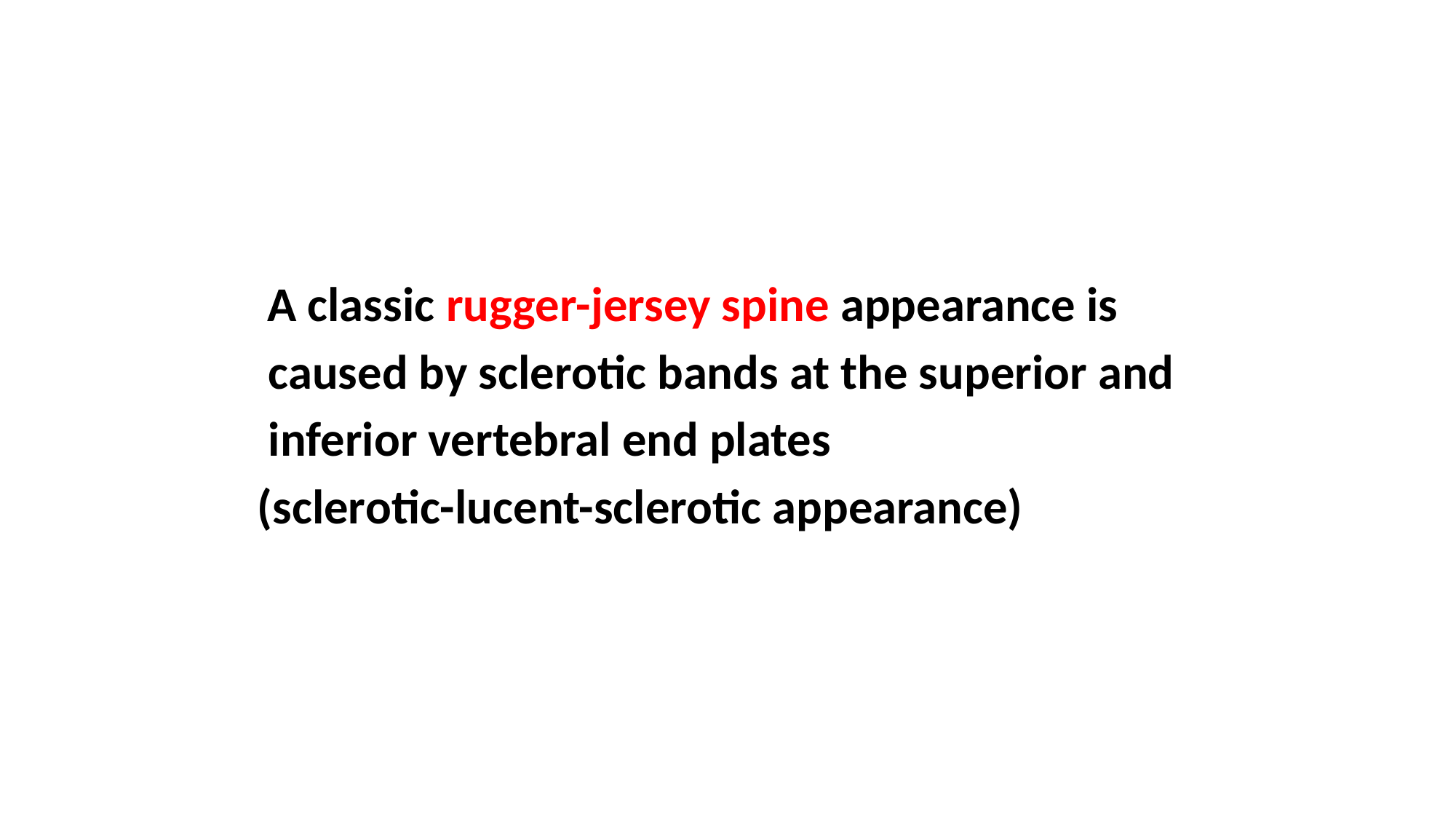

A classic rugger-jersey spine appearance is
 caused by sclerotic bands at the superior and
 inferior vertebral end plates
(sclerotic-lucent-sclerotic appearance)